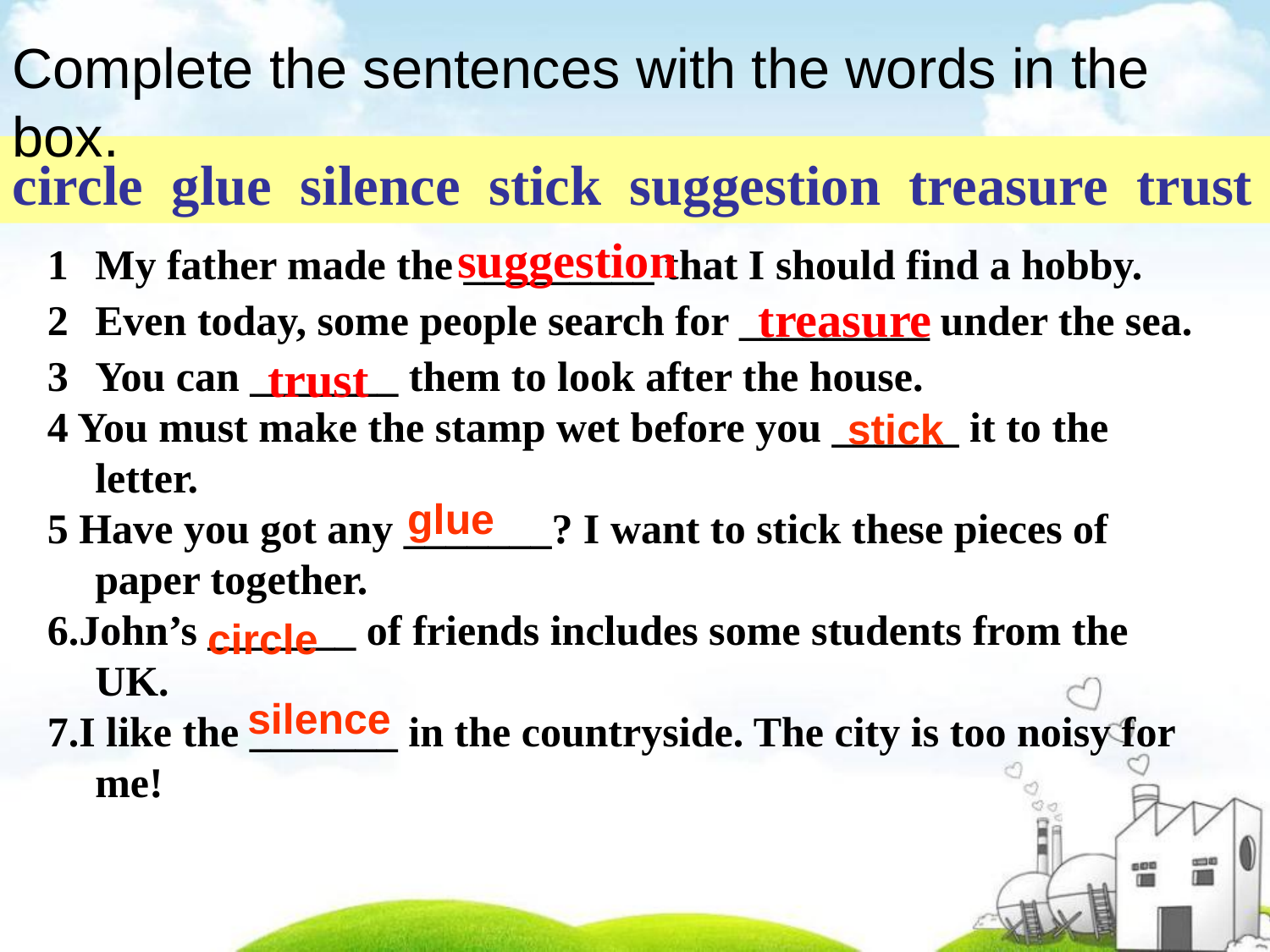

Complete the sentences with the words in the box.
circle  glue  silence  stick  suggestion  treasure  trust
suggestion
My father made the _________ that I should find a hobby.
Even today, some people search for _________ under the sea.
You can _______ them to look after the house.
4 You must make the stamp wet before you ______ it to the letter.
5 Have you got any _______? I want to stick these pieces of paper together.
6.John’s _______ of friends includes some students from the UK.
7.I like the _______ in the countryside. The city is too noisy for me!
treasure
trust
stick
glue
circle
silence